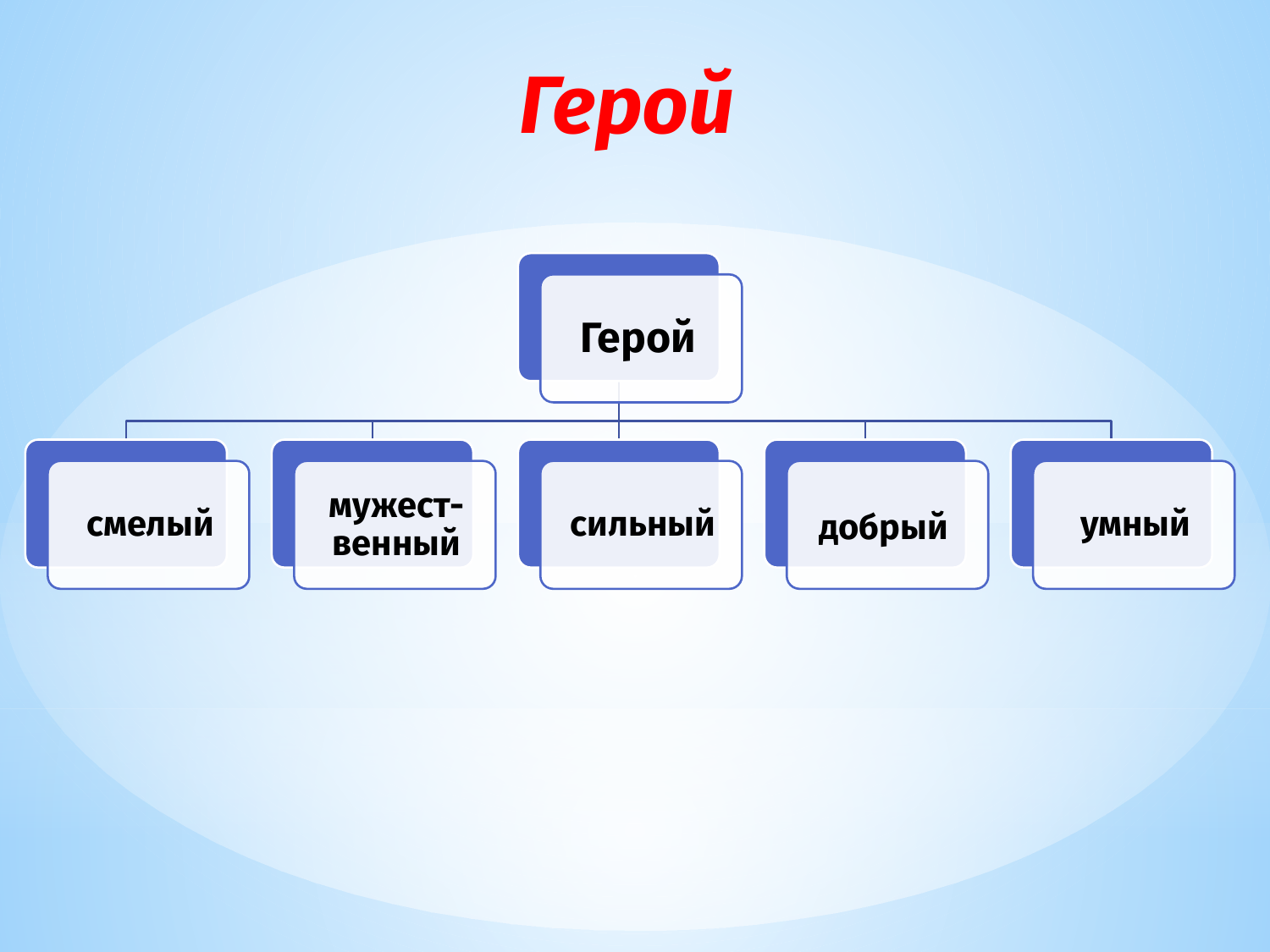

# Герой
Герой
смелый
мужест-венный
сильный
добрый
умный